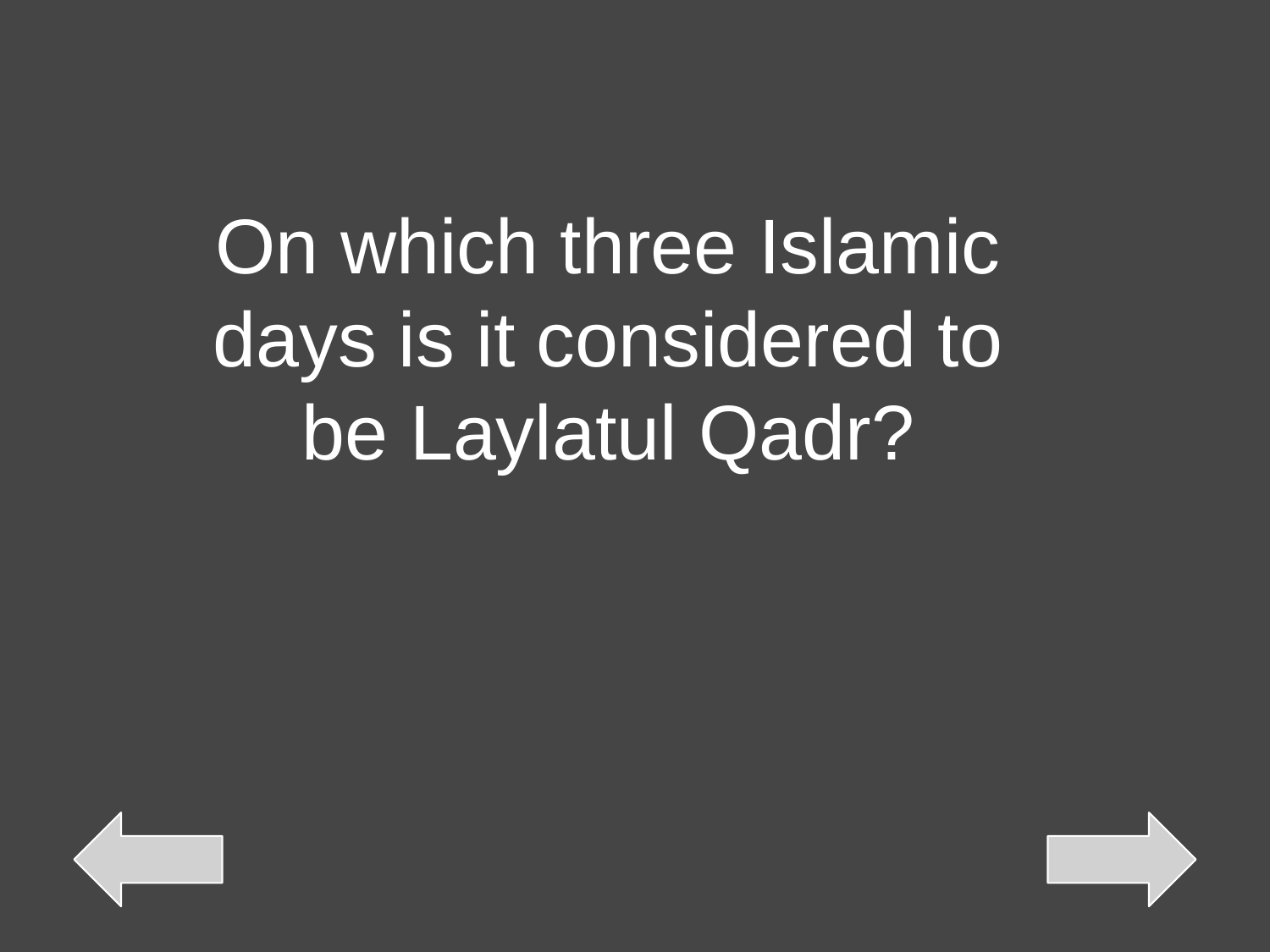

On which three Islamic days is it considered to be Laylatul Qadr?